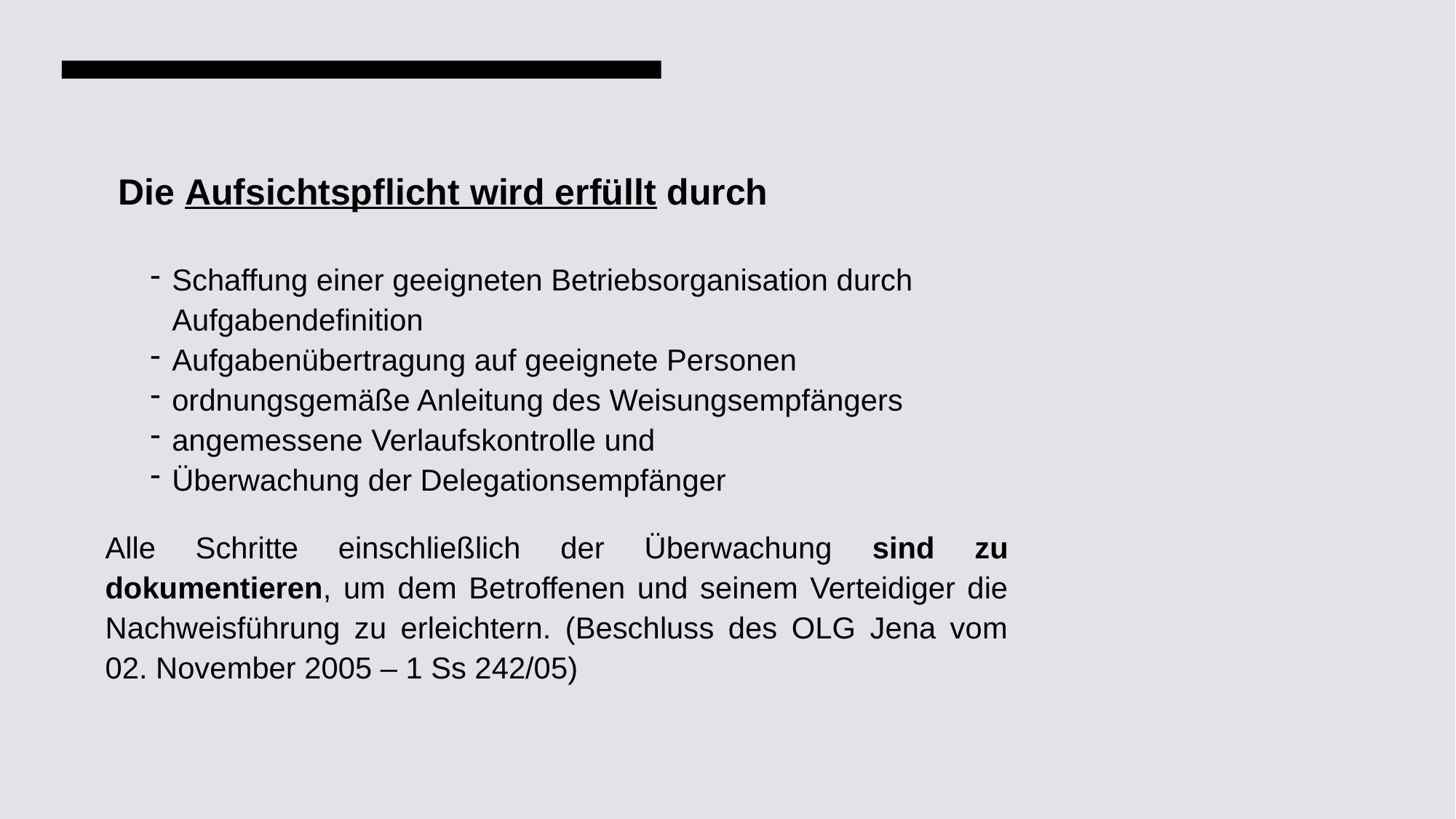

Die Aufsichtspflicht wird erfüllt durch
Schaffung einer geeigneten Betriebsorganisation durch
Aufgabendefinition
Aufgabenübertragung auf geeignete Personen
ordnungsgemäße Anleitung des Weisungsempfängers
angemessene Verlaufskontrolle und
Überwachung der Delegationsempfänger
Alle Schritte einschließlich der Überwachung sind zu dokumentieren, um dem Betroffenen und seinem Verteidiger die Nachweisführung zu erleichtern. (Beschluss des OLG Jena vom 02. November 2005 – 1 Ss 242/05)